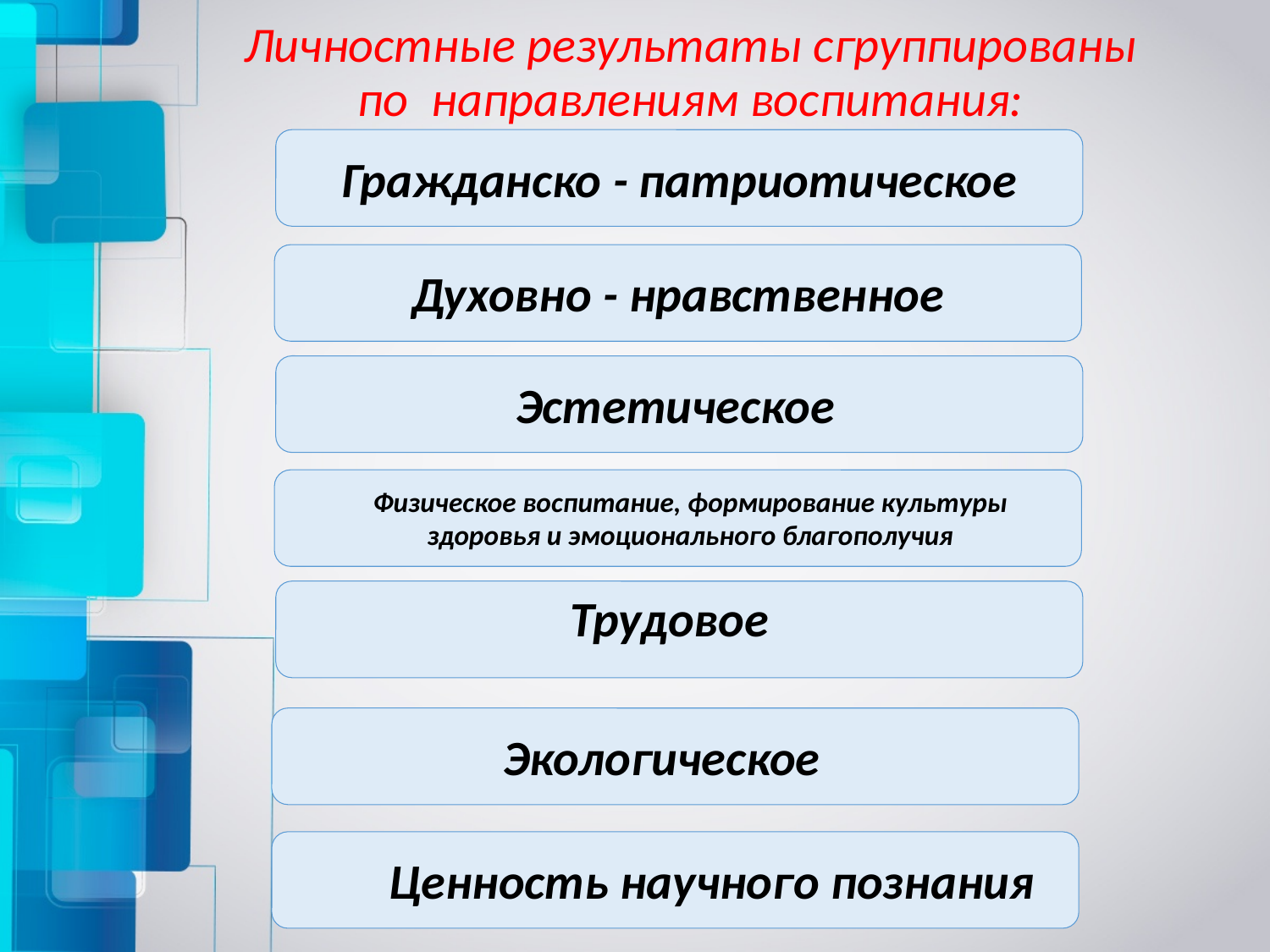

# Личностные результаты сгруппированы по  направлениям воспитания:

Гражданско - патриотическое

Духовно - нравственное

Эстетическое

Физическое воспитание, формирование культуры здоровья и эмоционального благополучия

Трудовое

Экологическое

Ценность научного познания